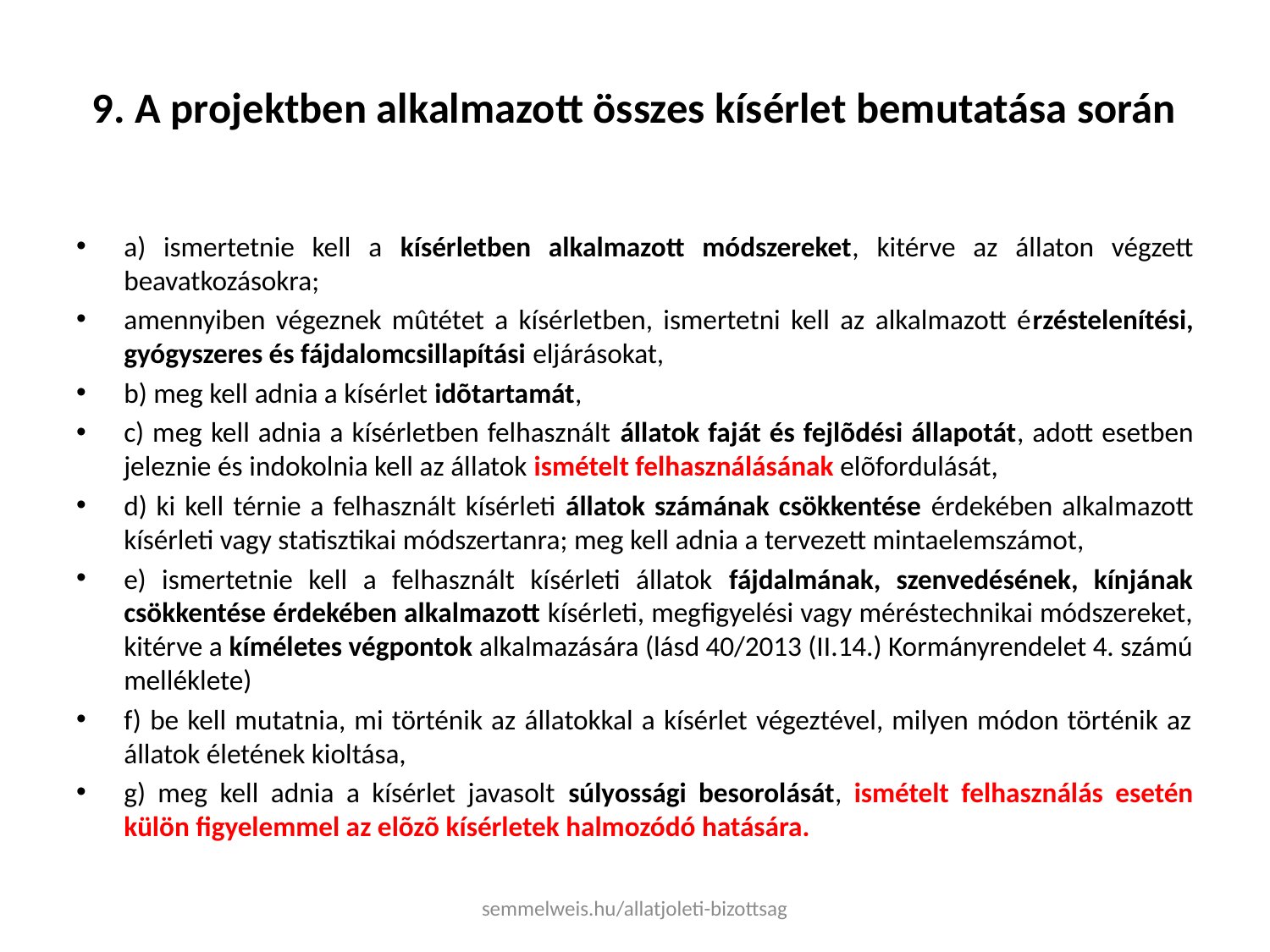

# 9. A projektben alkalmazott összes kísérlet bemutatása során
a) ismertetnie kell a kísérletben alkalmazott módszereket, kitérve az állaton végzett beavatkozásokra;
amennyiben végeznek mûtétet a kísérletben, ismertetni kell az alkalmazott érzéstelenítési, gyógyszeres és fájdalomcsillapítási eljárásokat,
b) meg kell adnia a kísérlet idõtartamát,
c) meg kell adnia a kísérletben felhasznált állatok faját és fejlõdési állapotát, adott esetben jeleznie és indokolnia kell az állatok ismételt felhasználásának elõfordulását,
d) ki kell térnie a felhasznált kísérleti állatok számának csökkentése érdekében alkalmazott kísérleti vagy statisztikai módszertanra; meg kell adnia a tervezett mintaelemszámot,
e) ismertetnie kell a felhasznált kísérleti állatok fájdalmának, szenvedésének, kínjának csökkentése érdekében alkalmazott kísérleti, megfigyelési vagy méréstechnikai módszereket, kitérve a kíméletes végpontok alkalmazására (lásd 40/2013 (II.14.) Kormányrendelet 4. számú melléklete)
f) be kell mutatnia, mi történik az állatokkal a kísérlet végeztével, milyen módon történik az állatok életének kioltása,
g) meg kell adnia a kísérlet javasolt súlyossági besorolását, ismételt felhasználás esetén külön figyelemmel az elõzõ kísérletek halmozódó hatására.

semmelweis.hu/allatjoleti-bizottsag